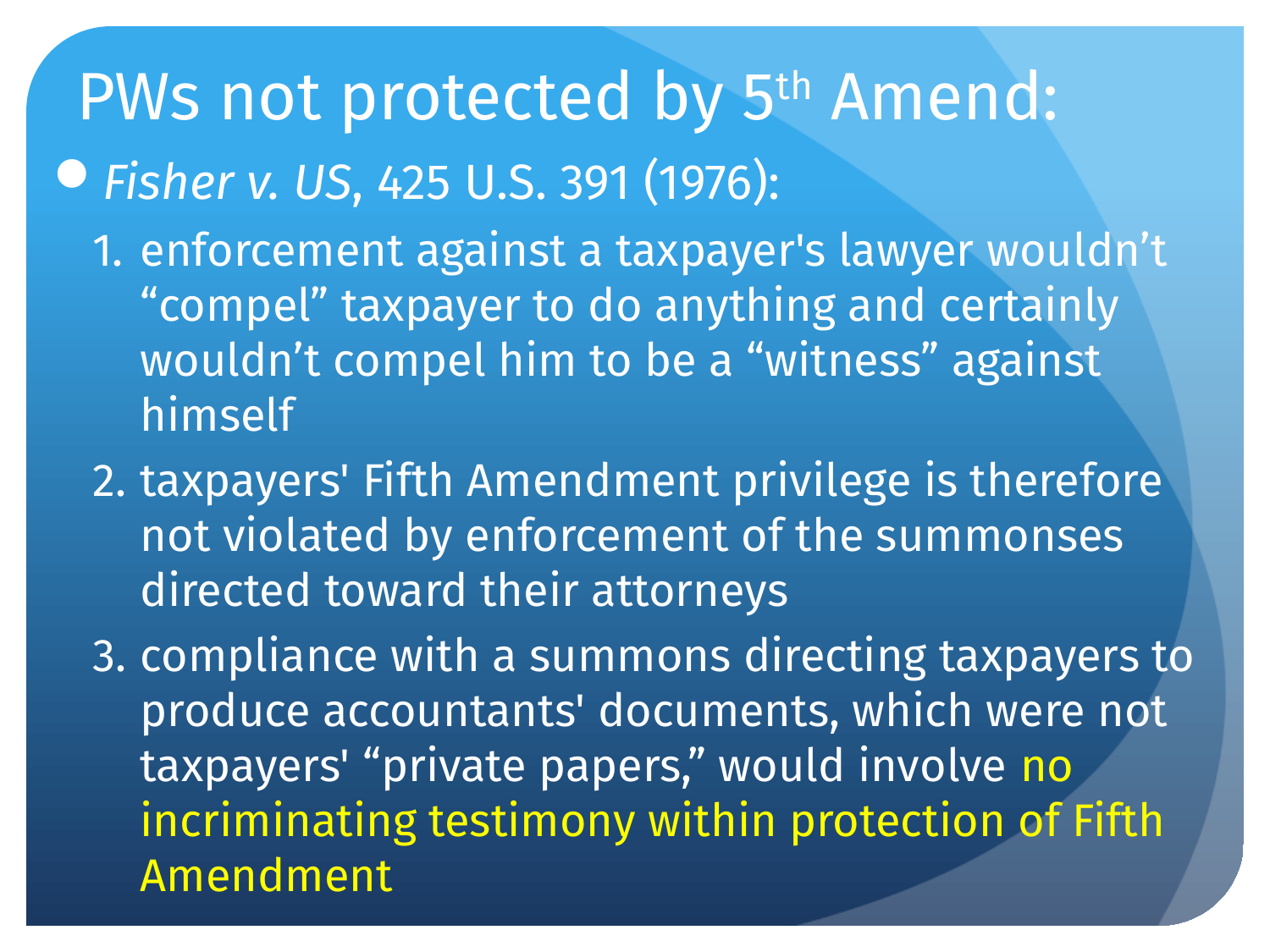

# PWs not protected by 5th Amend:
Fisher v. US, 425 U.S. 391 (1976):
enforcement against a taxpayer's lawyer wouldn’t “compel” taxpayer to do anything and certainly wouldn’t compel him to be a “witness” against himself
taxpayers' Fifth Amendment privilege is therefore not violated by enforcement of the summonses directed toward their attorneys
compliance with a summons directing taxpayers to produce accountants' documents, which were not taxpayers' “private papers,” would involve no incriminating testimony within protection of Fifth Amendment